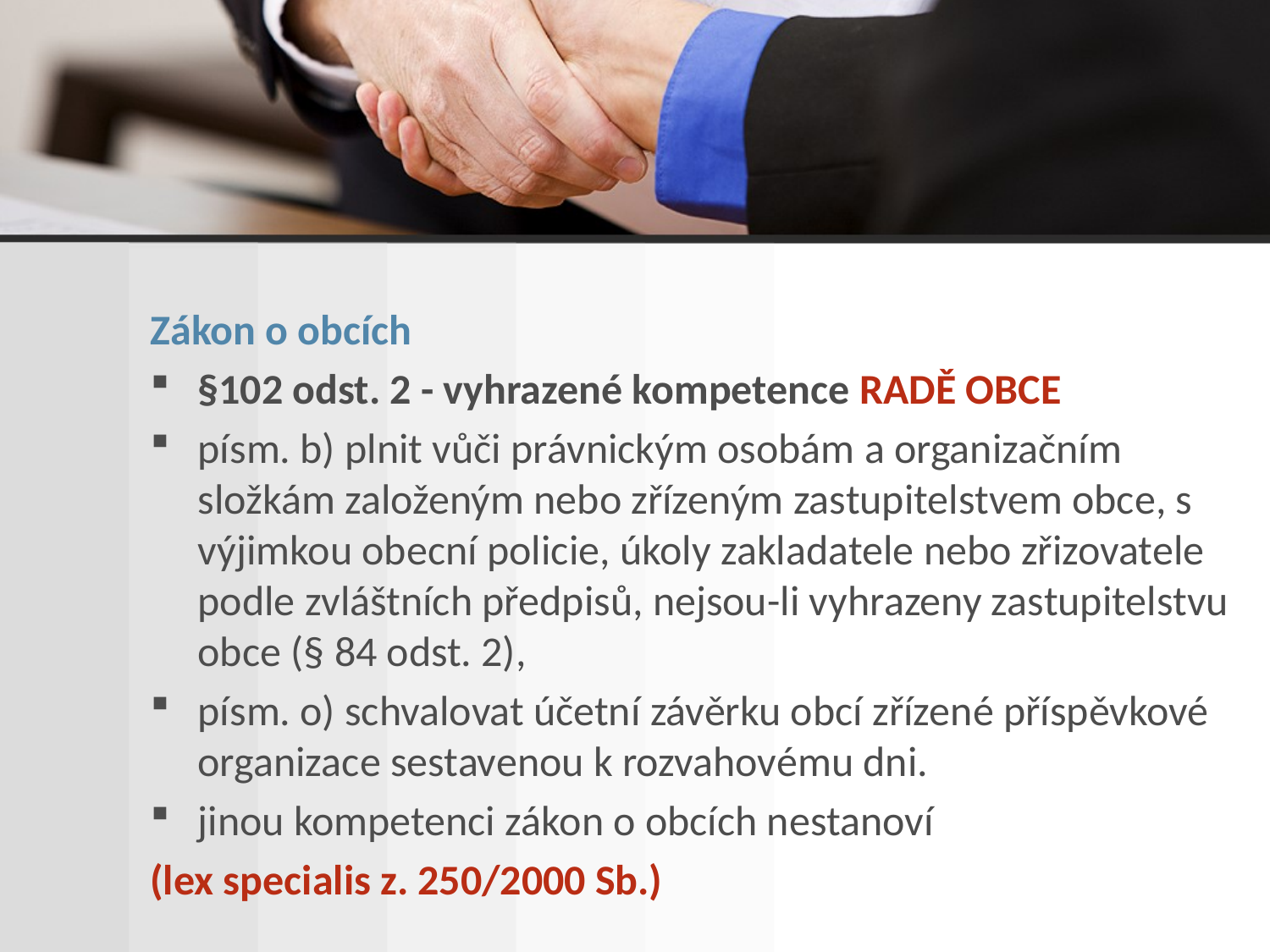

Zákon o obcích
§102 odst. 2 - vyhrazené kompetence RADĚ OBCE
písm. b) plnit vůči právnickým osobám a organizačním složkám založeným nebo zřízeným zastupitelstvem obce, s výjimkou obecní policie, úkoly zakladatele nebo zřizovatele podle zvláštních předpisů, nejsou-li vyhrazeny zastupitelstvu obce (§ 84 odst. 2),
písm. o) schvalovat účetní závěrku obcí zřízené příspěvkové organizace sestavenou k rozvahovému dni.
jinou kompetenci zákon o obcích nestanoví
(lex specialis z. 250/2000 Sb.)